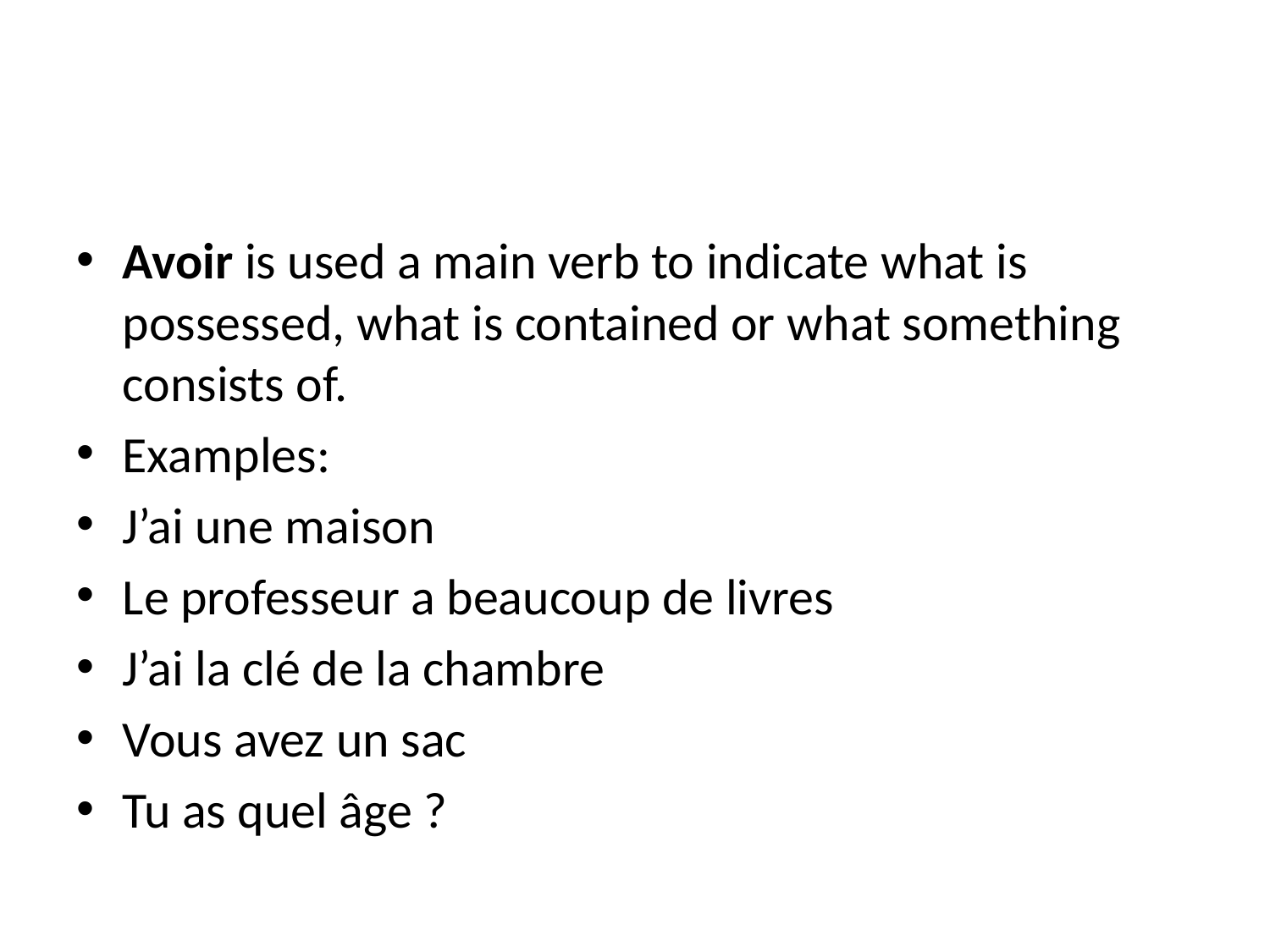

Avoir is used a main verb to indicate what is possessed, what is contained or what something consists of.
Examples:
J’ai une maison
Le professeur a beaucoup de livres
J’ai la clé de la chambre
Vous avez un sac
Tu as quel âge ?